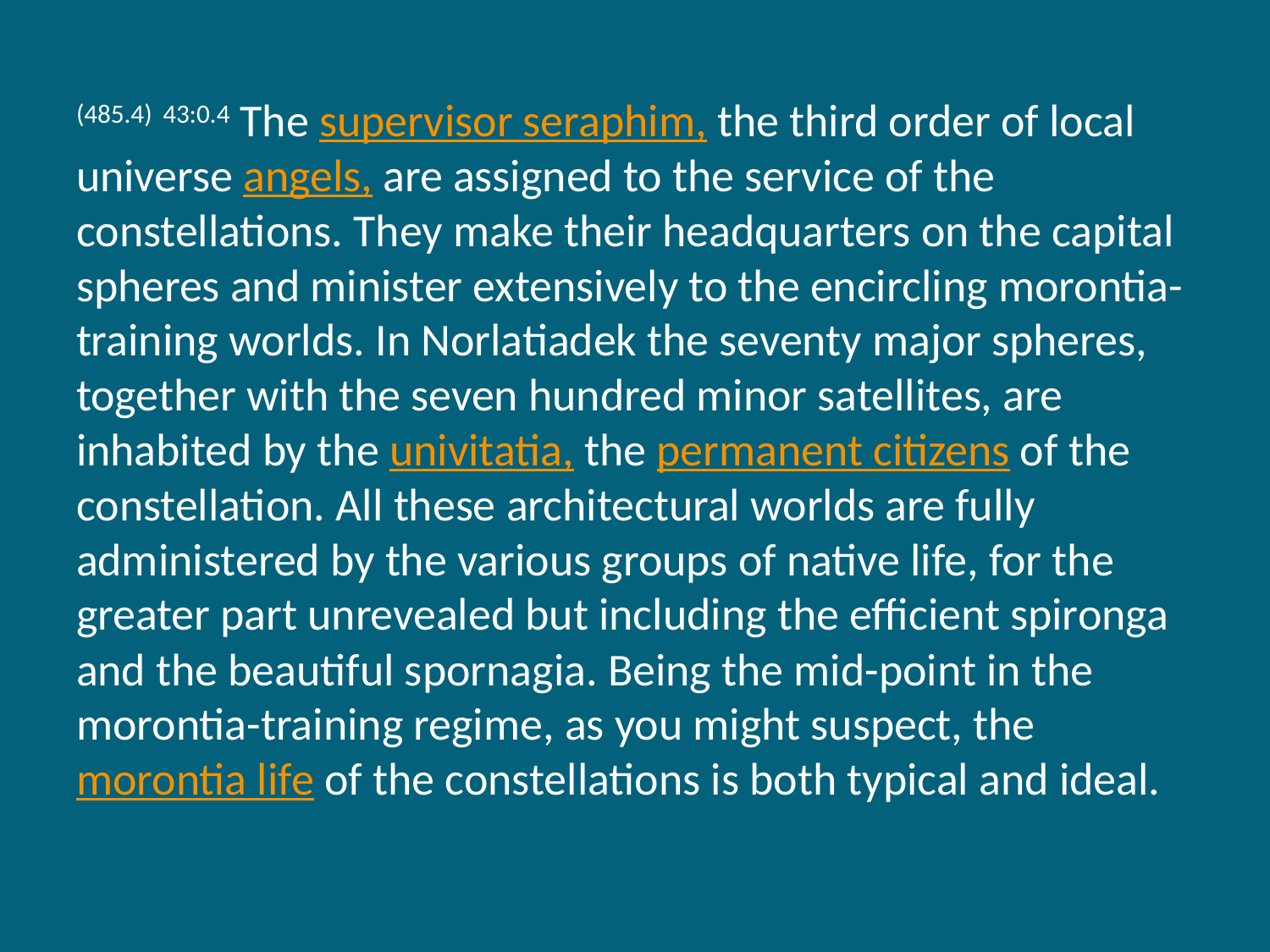

(485.4) 43:0.4 The supervisor seraphim, the third order of local universe angels, are assigned to the service of the constellations. They make their headquarters on the capital spheres and minister extensively to the encircling morontia-training worlds. In Norlatiadek the seventy major spheres, together with the seven hundred minor satellites, are inhabited by the univitatia, the permanent citizens of the constellation. All these architectural worlds are fully administered by the various groups of native life, for the greater part unrevealed but including the efficient spironga and the beautiful spornagia. Being the mid-point in the morontia-training regime, as you might suspect, the morontia life of the constellations is both typical and ideal.